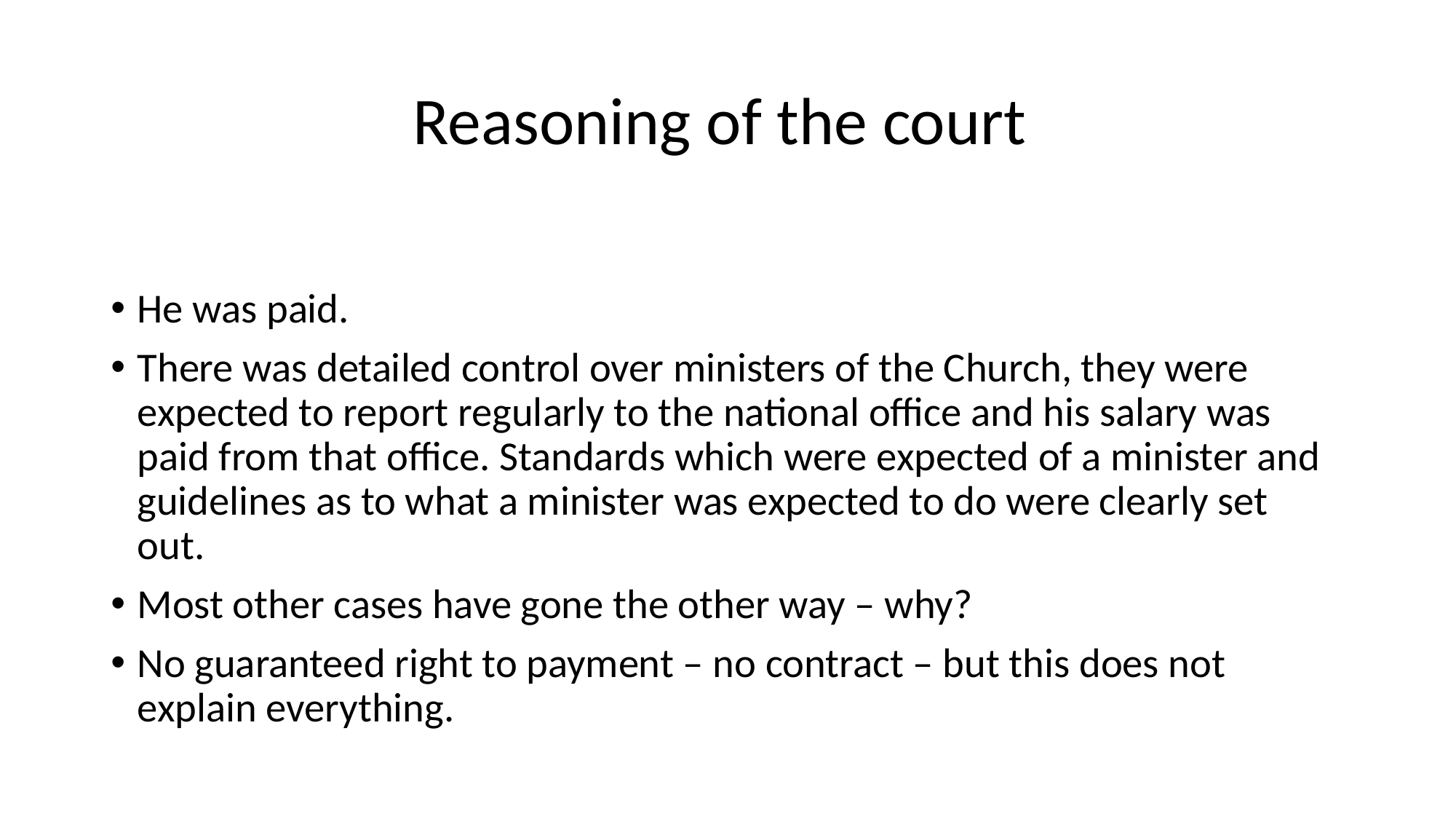

# Reasoning of the court

He was paid.
There was detailed control over ministers of the Church, they were expected to report regularly to the national office and his salary was paid from that office. Standards which were expected of a minister and guidelines as to what a minister was expected to do were clearly set out.
Most other cases have gone the other way – why?
No guaranteed right to payment – no contract – but this does not explain everything.